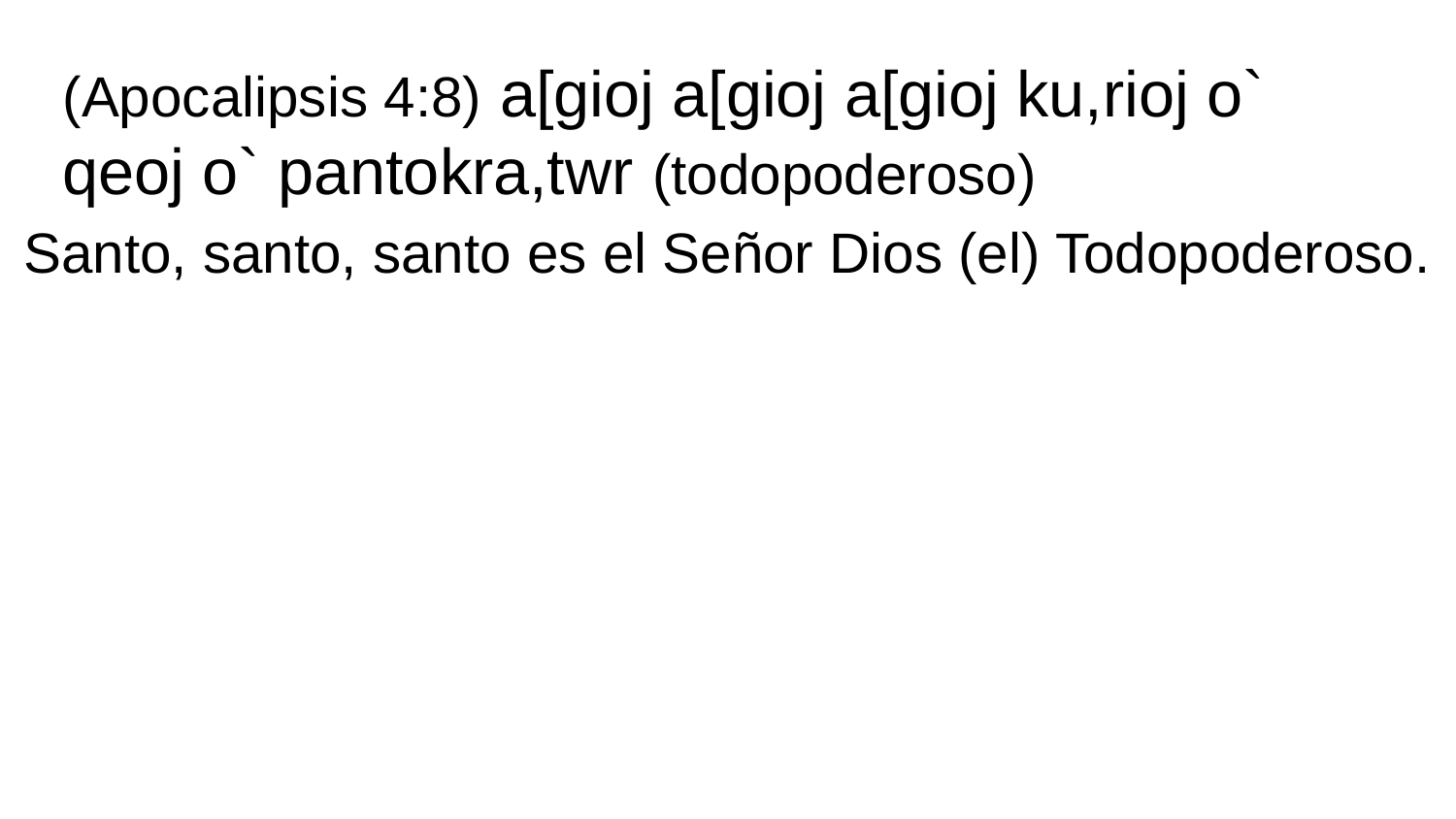

(Apocalipsis 4:8) a[gioj a[gioj a[gioj ku,rioj o` qeoj o` pantokra,twr (todopoderoso)
Santo, santo, santo es el Señor Dios (el) Todopoderoso.